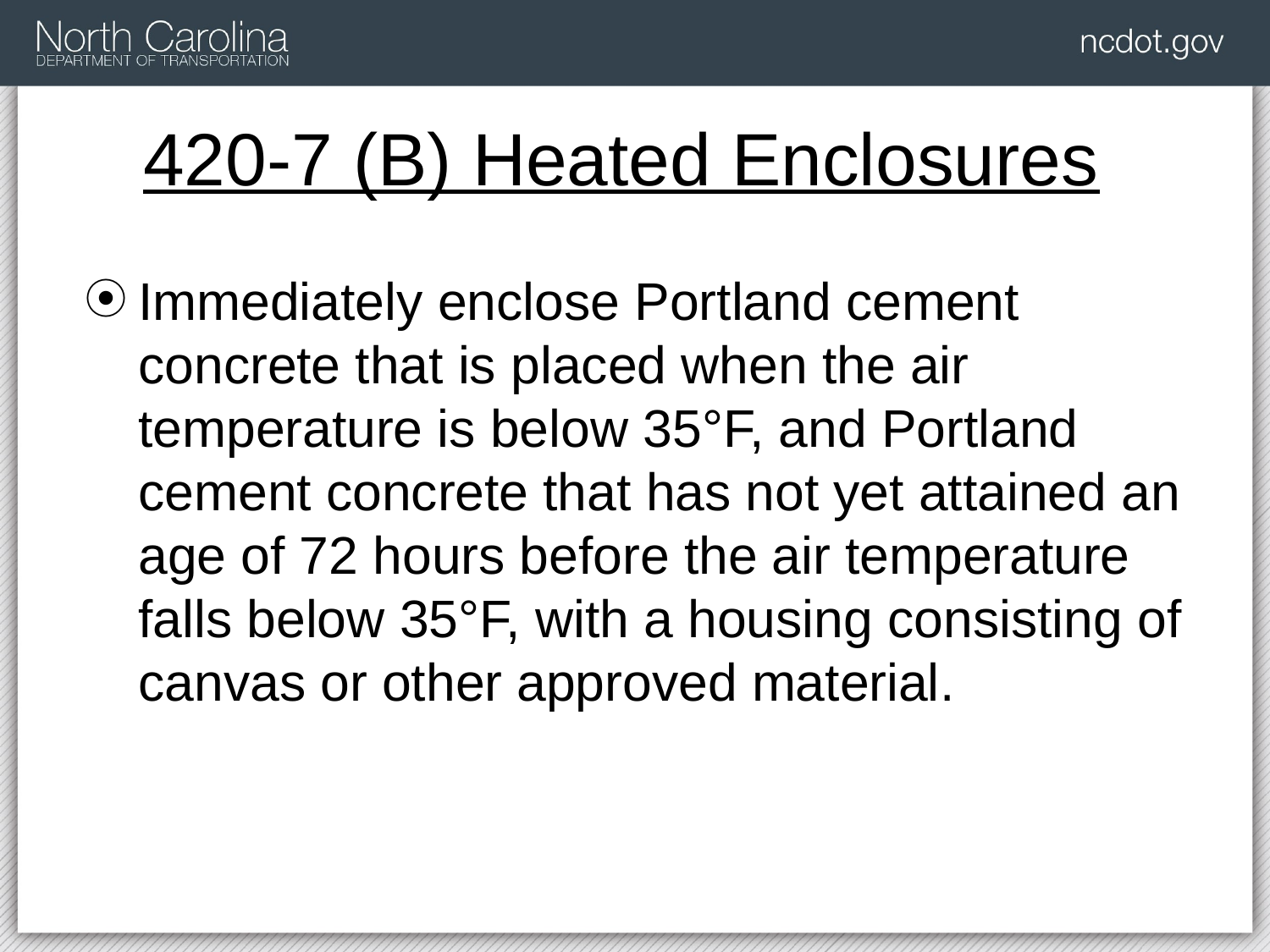

# 420-7 (B) Heated Enclosures
Immediately enclose Portland cement concrete that is placed when the air temperature is below 35°F, and Portland cement concrete that has not yet attained an age of 72 hours before the air temperature falls below 35°F, with a housing consisting of canvas or other approved material.